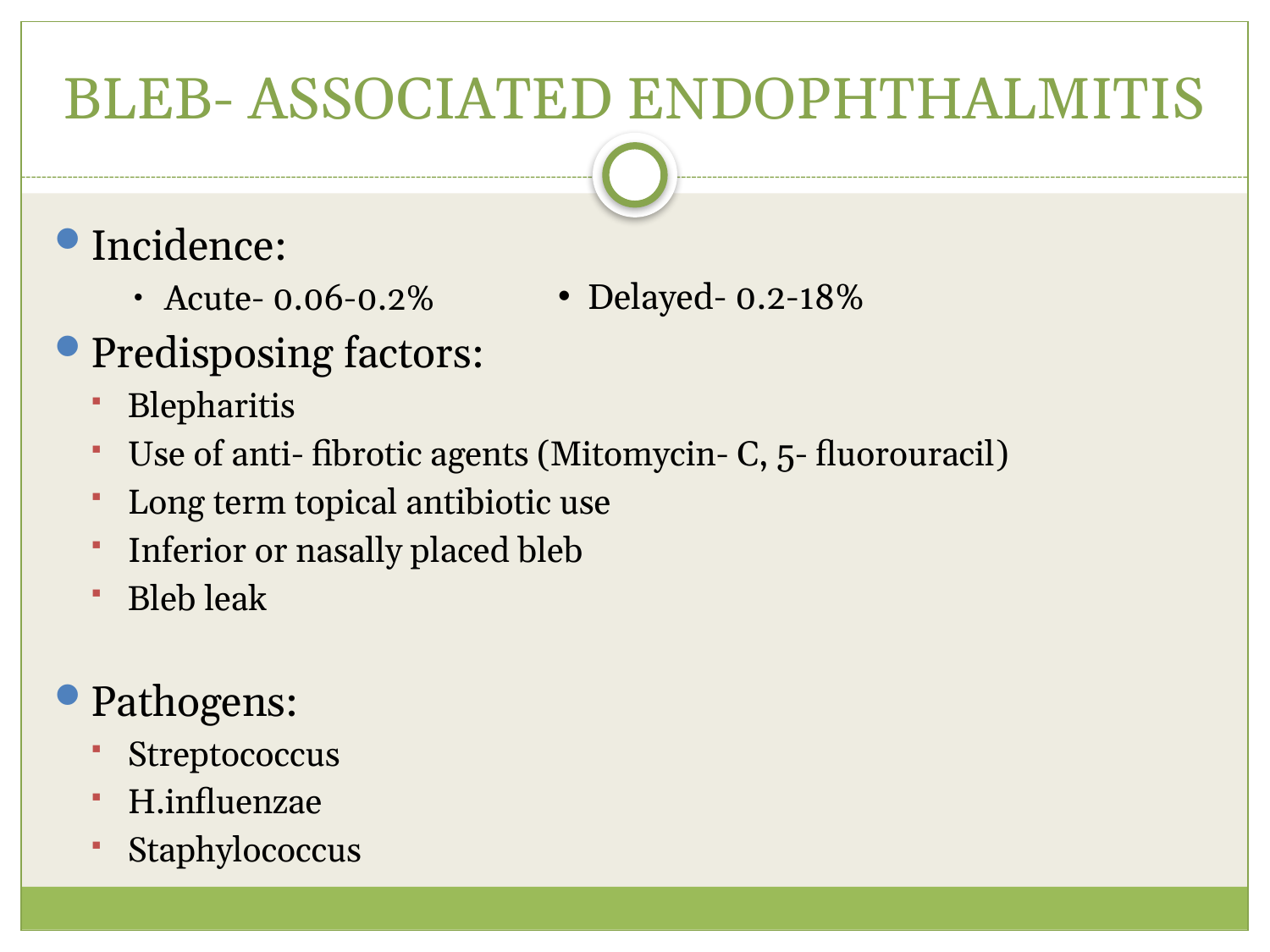

# BLEB- ASSOCIATED ENDOPHTHALMITIS
Incidence:
Acute- 0.06-0.2%
Predisposing factors:
Blepharitis
Use of anti- fibrotic agents (Mitomycin- C, 5- fluorouracil)
Long term topical antibiotic use
Inferior or nasally placed bleb
Bleb leak

Pathogens:
Streptococcus
H.influenzae
Staphylococcus
  Delayed- 0.2-18%